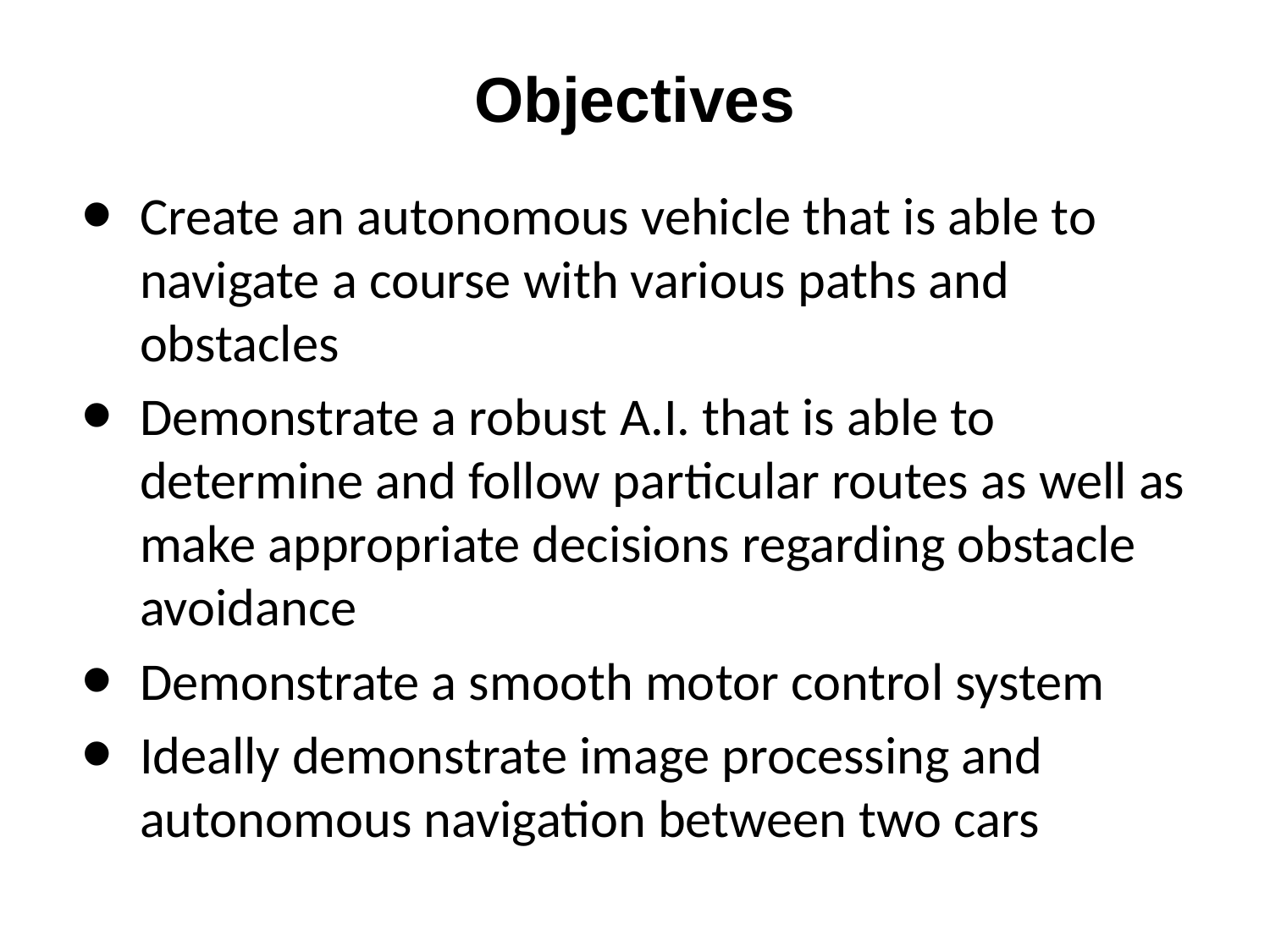

# Objectives
Create an autonomous vehicle that is able to navigate a course with various paths and obstacles
Demonstrate a robust A.I. that is able to determine and follow particular routes as well as make appropriate decisions regarding obstacle avoidance
Demonstrate a smooth motor control system
Ideally demonstrate image processing and autonomous navigation between two cars